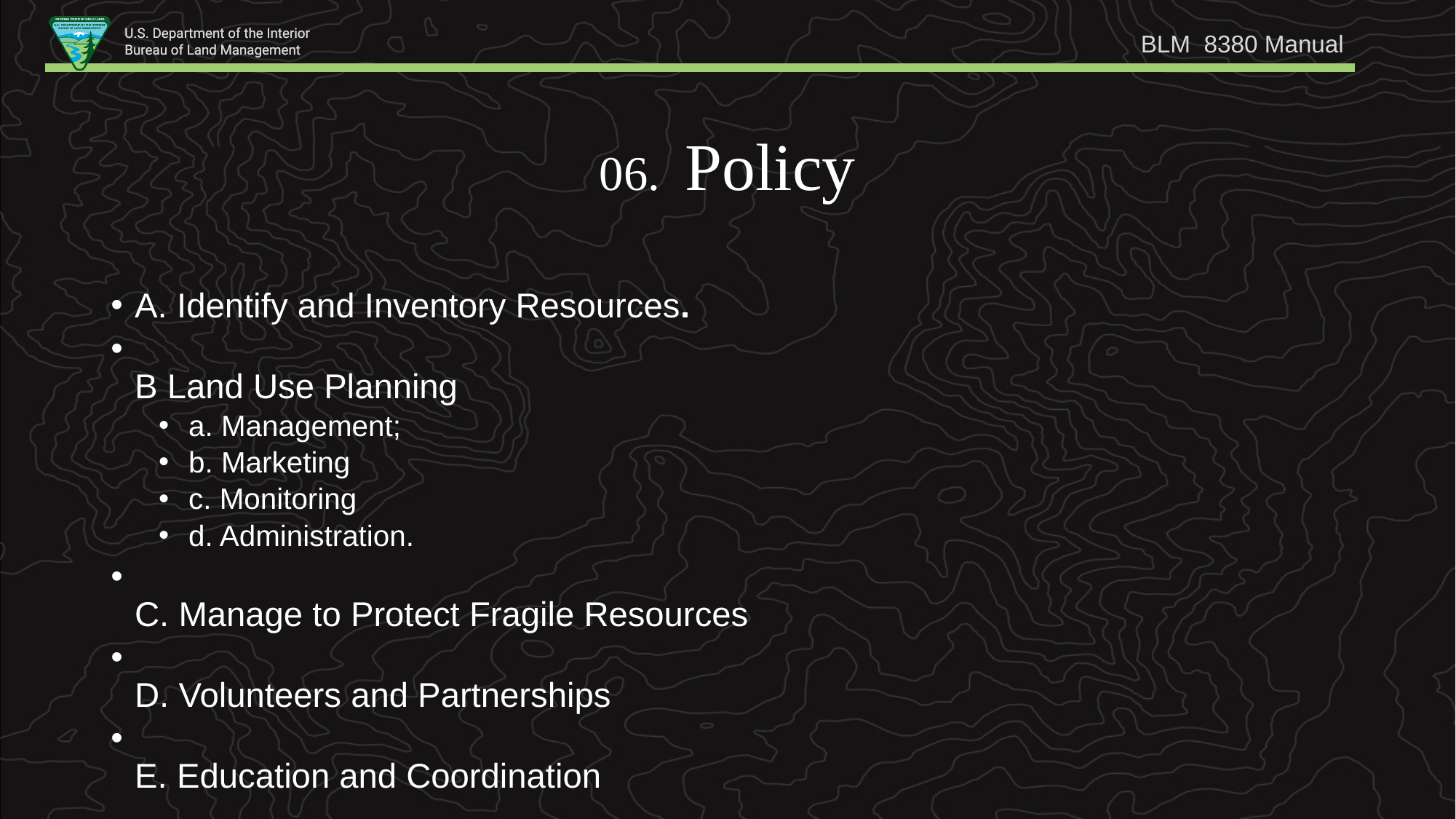

BLM  8380 Manual
06.  Policy

A. Identify and Inventory Resources.
B Land Use Planning
a. Management;
b. Marketing
c. Monitoring
d. Administration.
C. Manage to Protect Fragile Resources
D. Volunteers and Partnerships
E. Education and Coordination